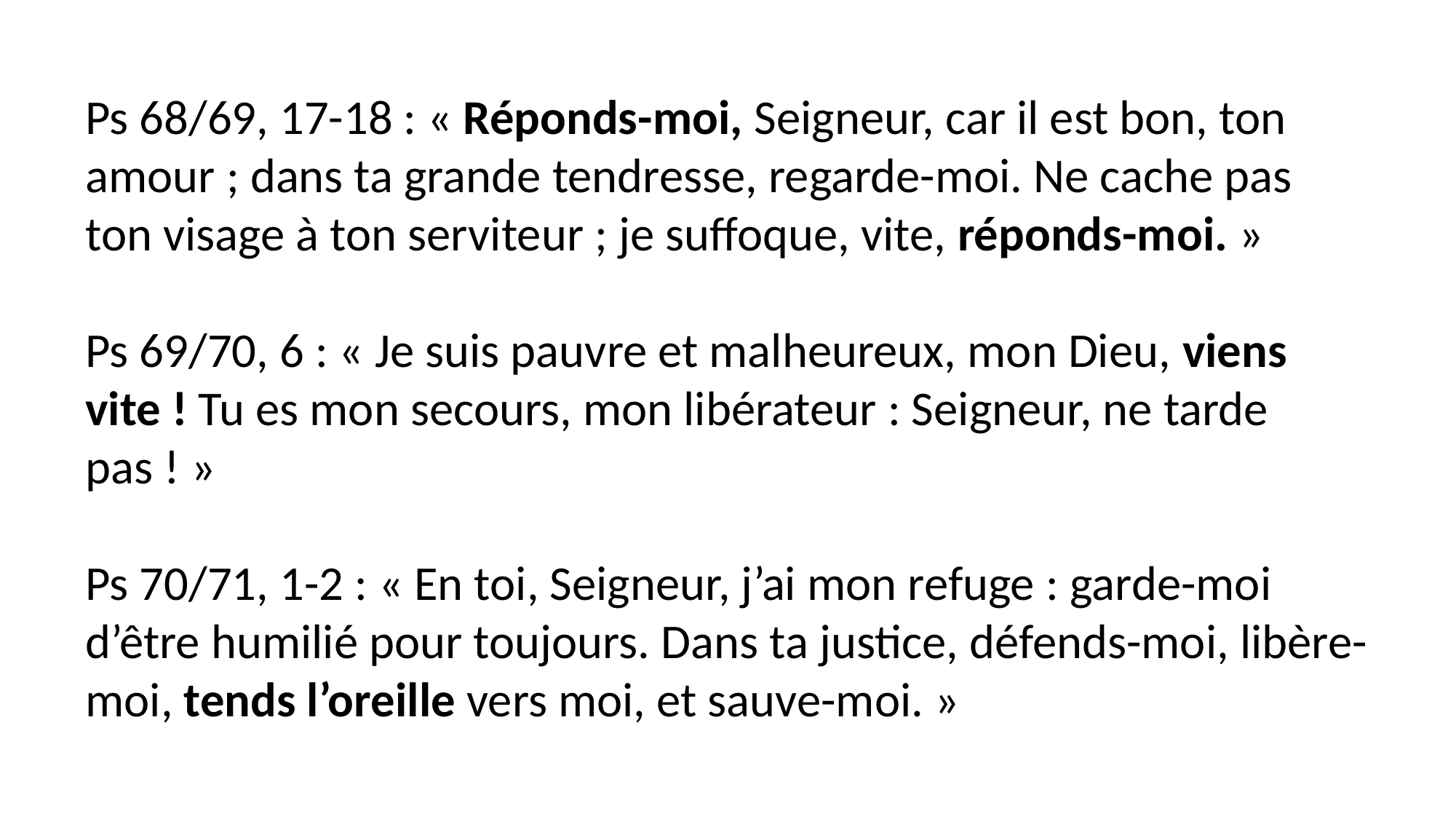

Ps 68/69, 17-18 : « Réponds-moi, Seigneur, car il est bon, ton amour ; dans ta grande tendresse, regarde-moi. Ne cache pas ton visage à ton serviteur ; je suffoque, vite, réponds-moi. »

Ps 69/70, 6 : « Je suis pauvre et malheureux, mon Dieu, viens vite ! Tu es mon secours, mon libérateur : Seigneur, ne tarde pas ! »

Ps 70/71, 1-2 : « En toi, Seigneur, j’ai mon refuge : garde-moi d’être humilié pour toujours. Dans ta justice, défends-moi, libère-moi, tends l’oreille vers moi, et sauve-moi. »